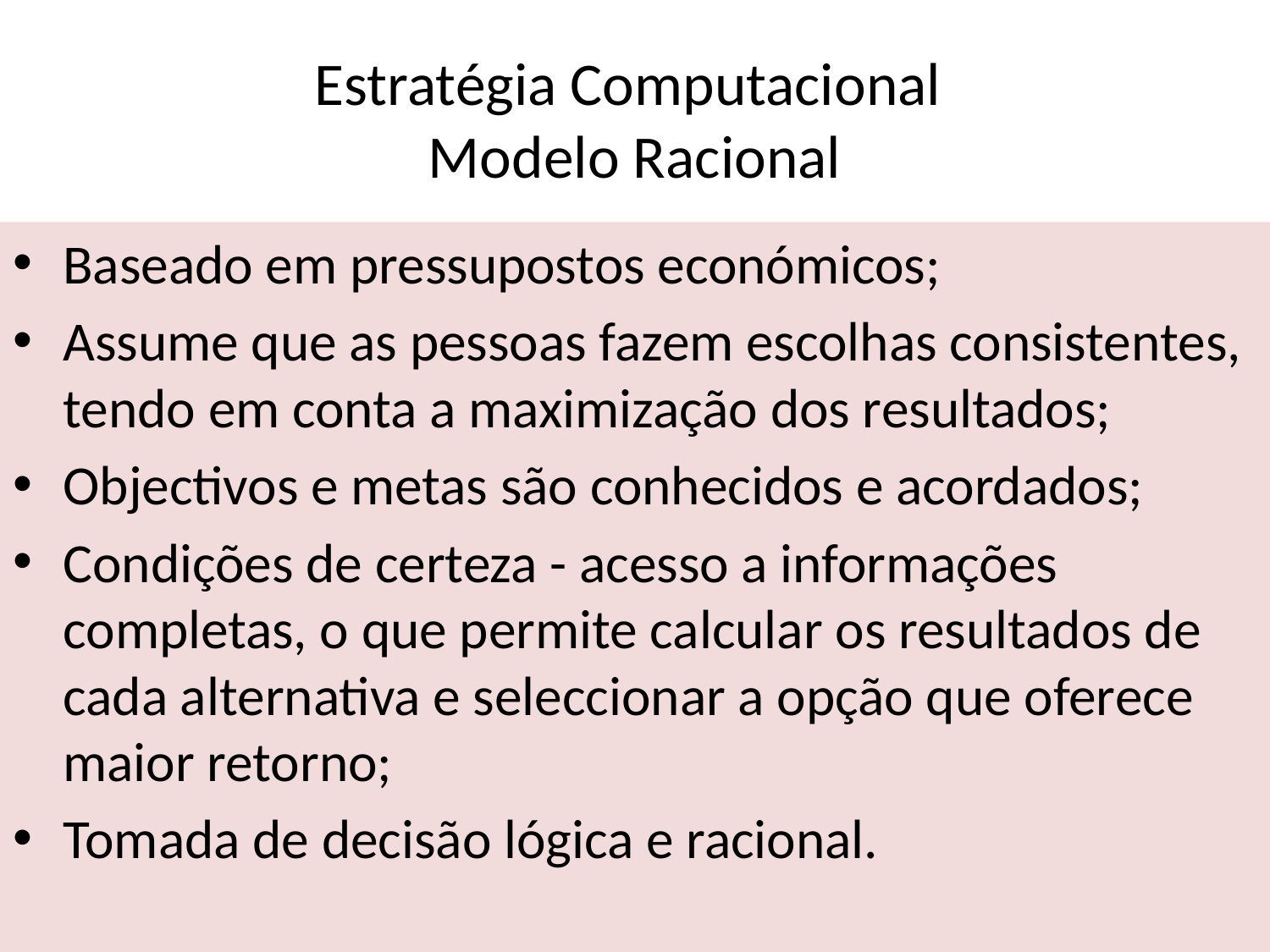

# Estratégia Computacional Modelo Racional
Baseado em pressupostos económicos;
Assume que as pessoas fazem escolhas consistentes, tendo em conta a maximização dos resultados;
Objectivos e metas são conhecidos e acordados;
Condições de certeza - acesso a informações completas, o que permite calcular os resultados de cada alternativa e seleccionar a opção que oferece maior retorno;
Tomada de decisão lógica e racional.